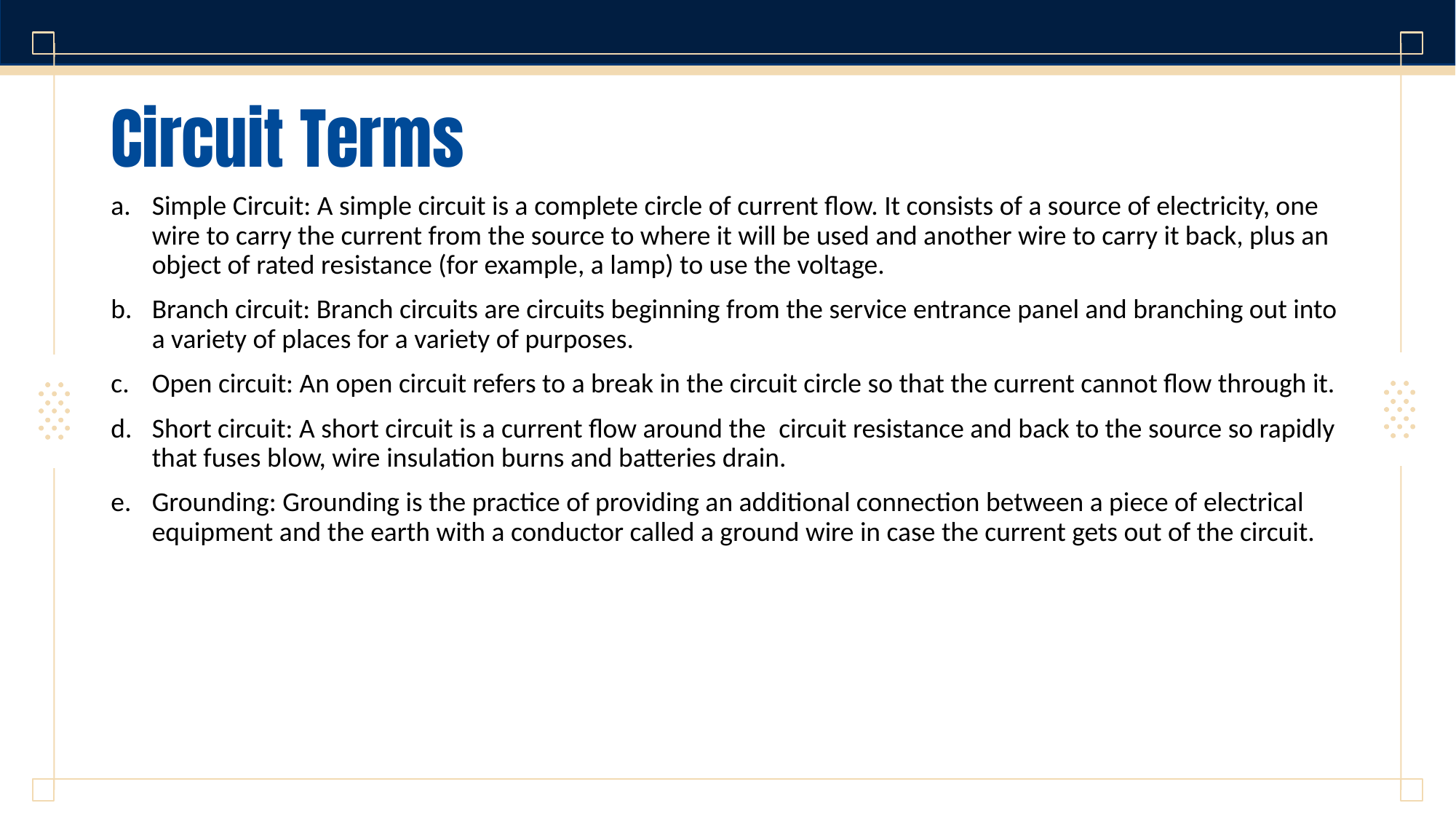

# Circuit Terms
Simple Circuit: A simple circuit is a complete circle of current flow. It consists of a source of electricity, one wire to carry the current from the source to where it will be used and another wire to carry it back, plus an object of rated resistance (for example, a lamp) to use the voltage.
Branch circuit: Branch circuits are circuits beginning from the service entrance panel and branching out into a variety of places for a variety of purposes.
Open circuit: An open circuit refers to a break in the circuit circle so that the current cannot flow through it.
Short circuit: A short circuit is a current flow around the  circuit resistance and back to the source so rapidly that fuses blow, wire insulation burns and batteries drain.
Grounding: Grounding is the practice of providing an additional connection between a piece of electrical equipment and the earth with a conductor called a ground wire in case the current gets out of the circuit.